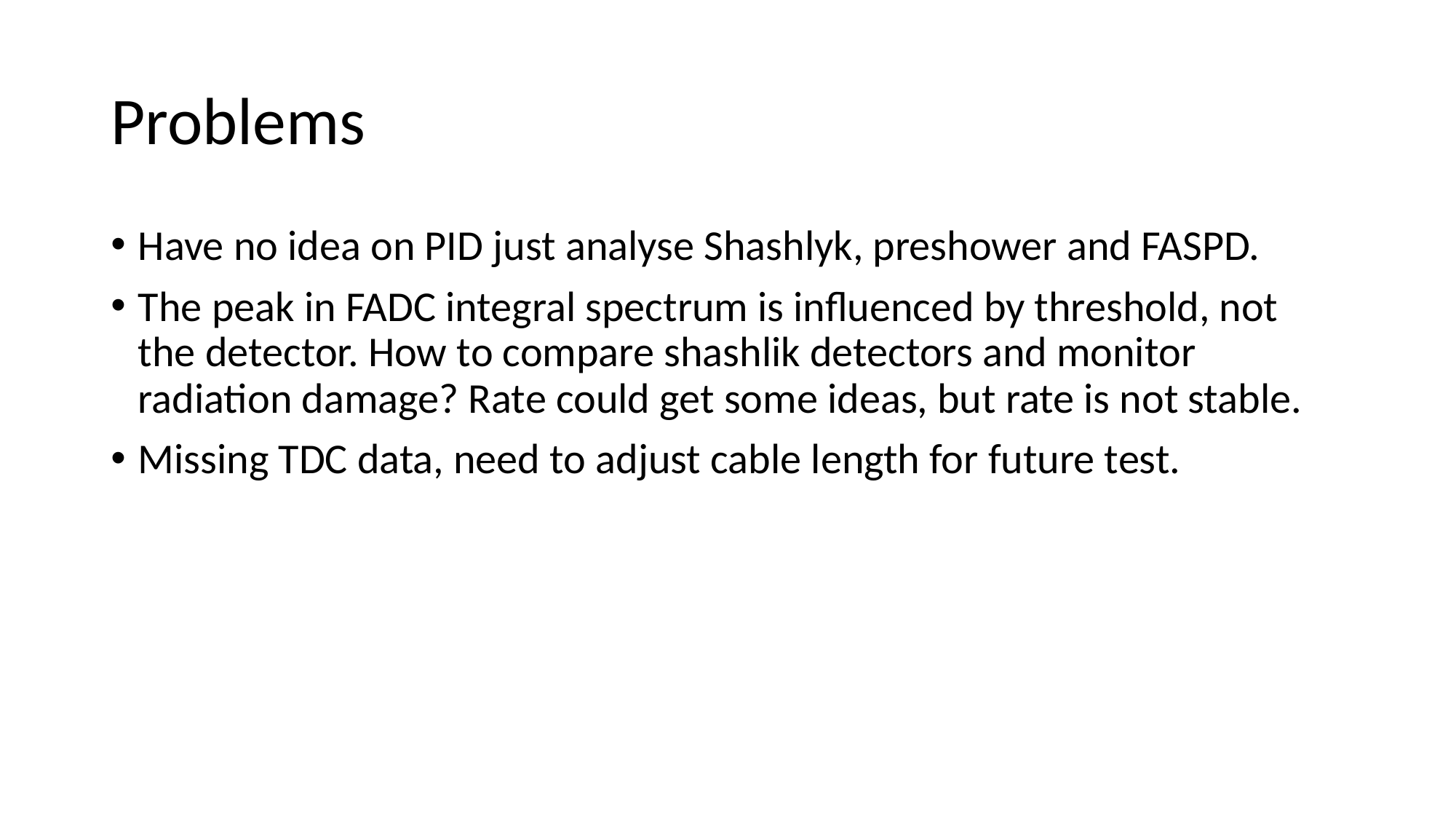

# Problems
Have no idea on PID just analyse Shashlyk, preshower and FASPD.
The peak in FADC integral spectrum is influenced by threshold, not the detector. How to compare shashlik detectors and monitor radiation damage? Rate could get some ideas, but rate is not stable.
Missing TDC data, need to adjust cable length for future test.